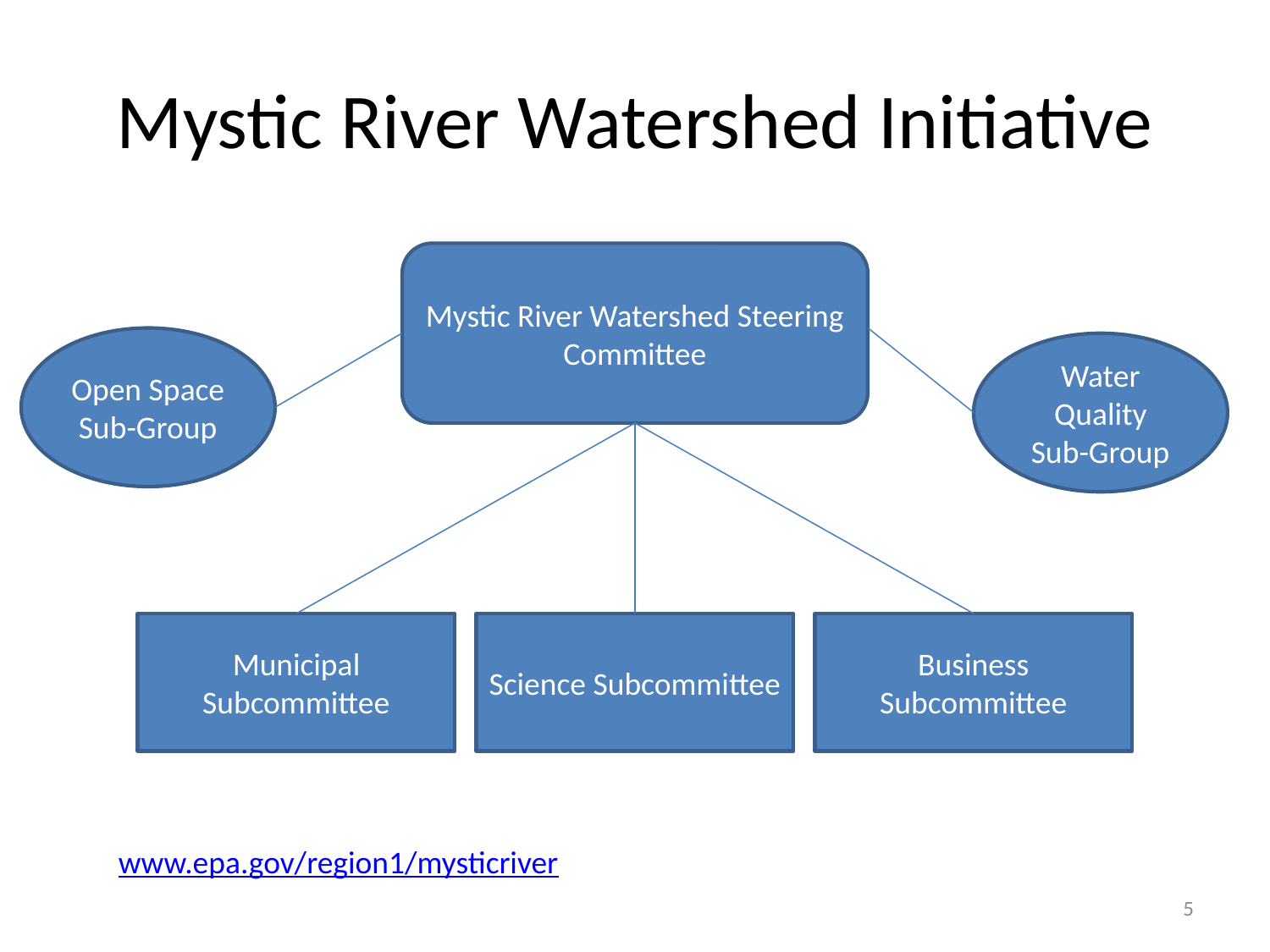

# Mystic River Watershed Initiative
Mystic River Watershed Steering Committee
Open Space Sub-Group
Water Quality Sub-Group
Municipal Subcommittee
Science Subcommittee
Business Subcommittee
www.epa.gov/region1/mysticriver

5